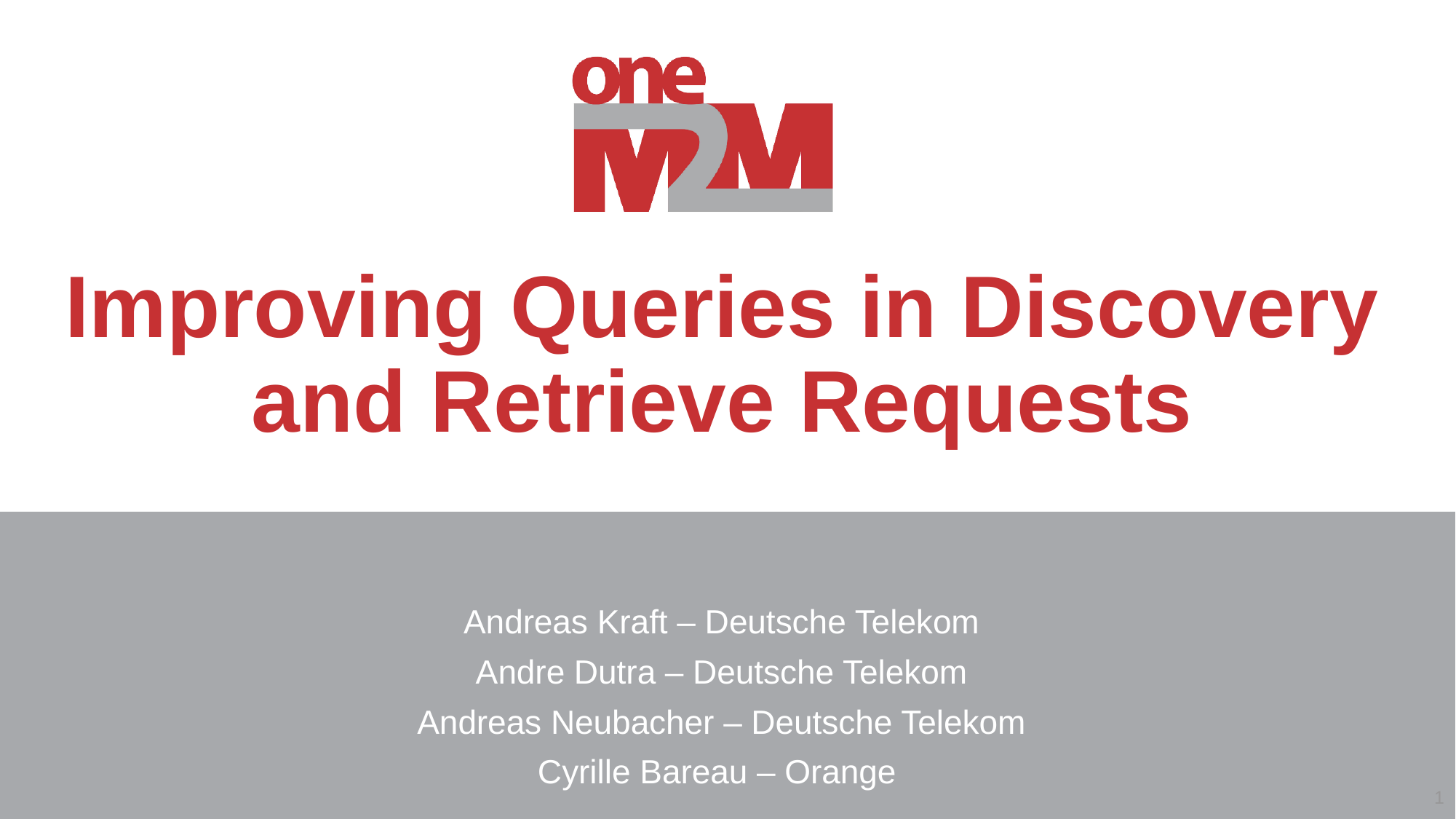

# Improving Queries in Discovery and Retrieve Requests
Andreas Kraft – Deutsche Telekom
Andre Dutra – Deutsche Telekom
Andreas Neubacher – Deutsche Telekom
Cyrille Bareau – Orange
1